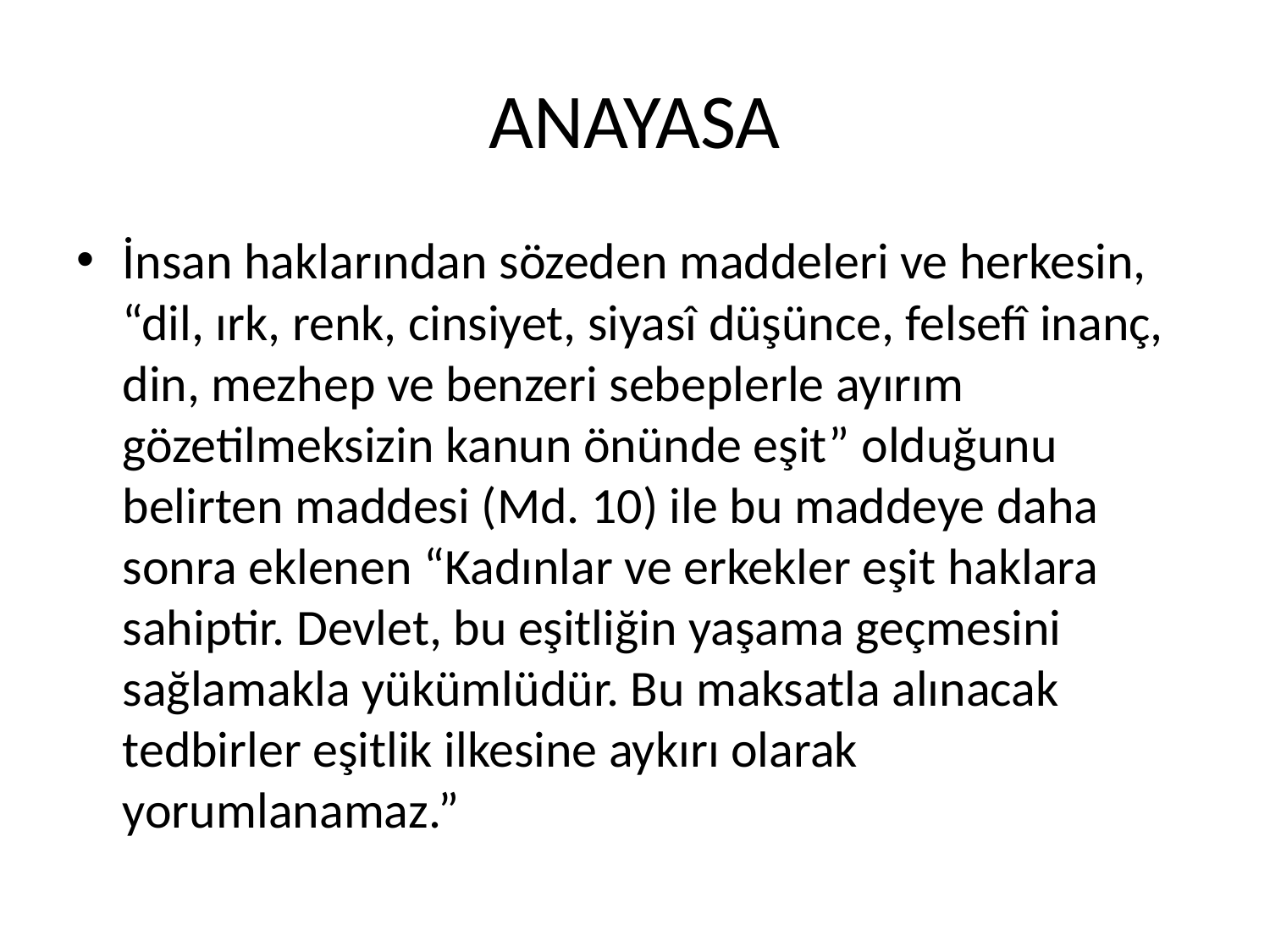

# ANAYASA
İnsan haklarından sözeden maddeleri ve herkesin, “dil, ırk, renk, cinsiyet, siyasî düşünce, felsefî inanç, din, mezhep ve benzeri sebeplerle ayırım gözetilmeksizin kanun önünde eşit” olduğunu belirten maddesi (Md. 10) ile bu maddeye daha sonra eklenen “Kadınlar ve erkekler eşit haklara sahiptir. Devlet, bu eşitliğin yaşama geçmesini sağlamakla yükümlüdür. Bu maksatla alınacak tedbirler eşitlik ilkesine aykırı olarak yorumlanamaz.”